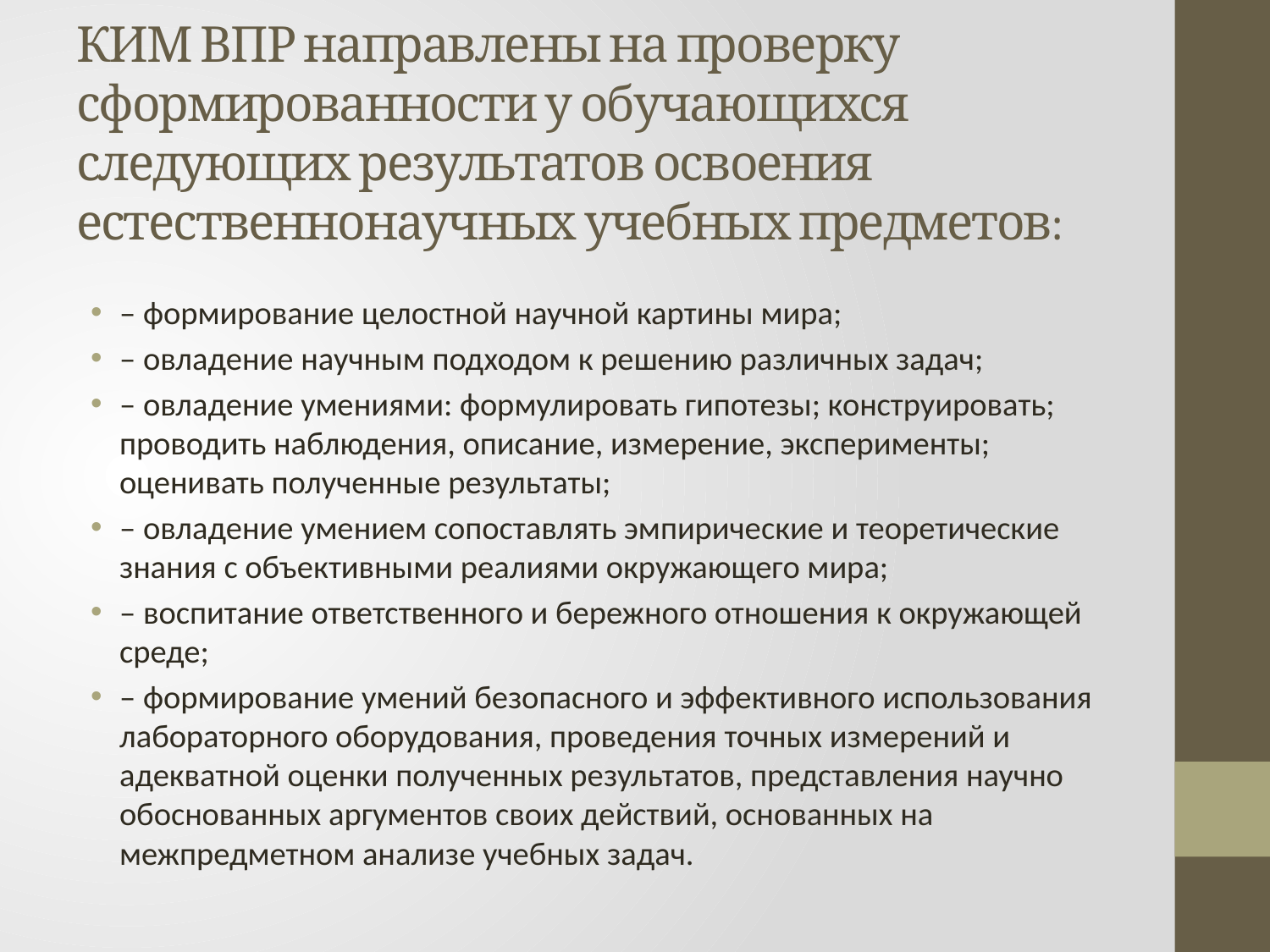

# КИМ ВПР направлены на проверку сформированности у обучающихся следующих результатов освоения естественнонаучных учебных предметов:
– формирование целостной научной картины мира;
– овладение научным подходом к решению различных задач;
– овладение умениями: формулировать гипотезы; конструировать; проводить наблюдения, описание, измерение, эксперименты; оценивать полученные результаты;
– овладение умением сопоставлять эмпирические и теоретические знания с объективными реалиями окружающего мира;
– воспитание ответственного и бережного отношения к окружающей среде;
– формирование умений безопасного и эффективного использования лабораторного оборудования, проведения точных измерений и адекватной оценки полученных результатов, представления научно обоснованных аргументов своих действий, основанных на межпредметном анализе учебных задач.